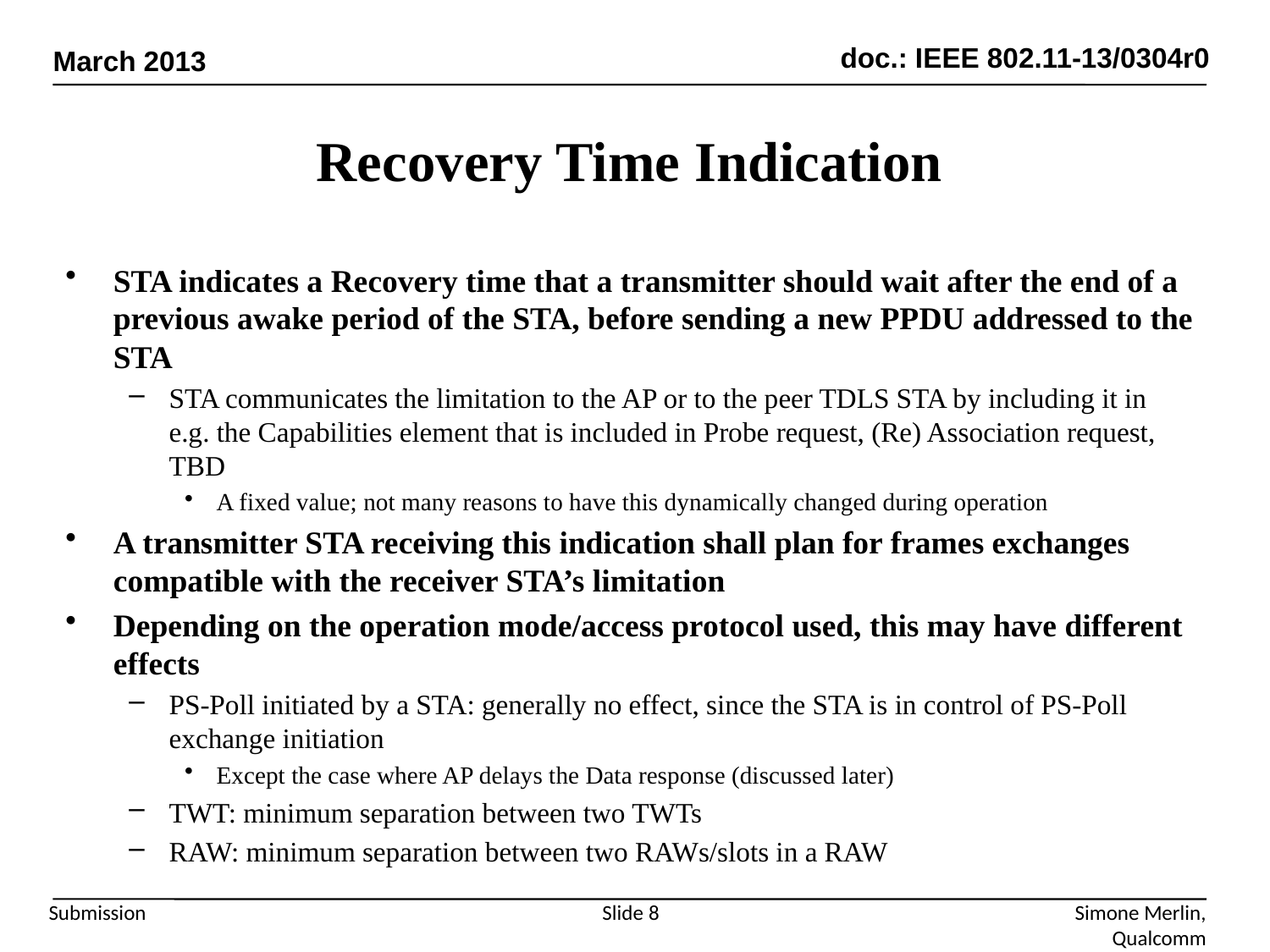

# Recovery Time Indication
STA indicates a Recovery time that a transmitter should wait after the end of a previous awake period of the STA, before sending a new PPDU addressed to the STA
STA communicates the limitation to the AP or to the peer TDLS STA by including it in e.g. the Capabilities element that is included in Probe request, (Re) Association request, TBD
A fixed value; not many reasons to have this dynamically changed during operation
A transmitter STA receiving this indication shall plan for frames exchanges compatible with the receiver STA’s limitation
Depending on the operation mode/access protocol used, this may have different effects
PS-Poll initiated by a STA: generally no effect, since the STA is in control of PS-Poll exchange initiation
Except the case where AP delays the Data response (discussed later)
TWT: minimum separation between two TWTs
RAW: minimum separation between two RAWs/slots in a RAW

Slide 8
Simone Merlin, Qualcomm